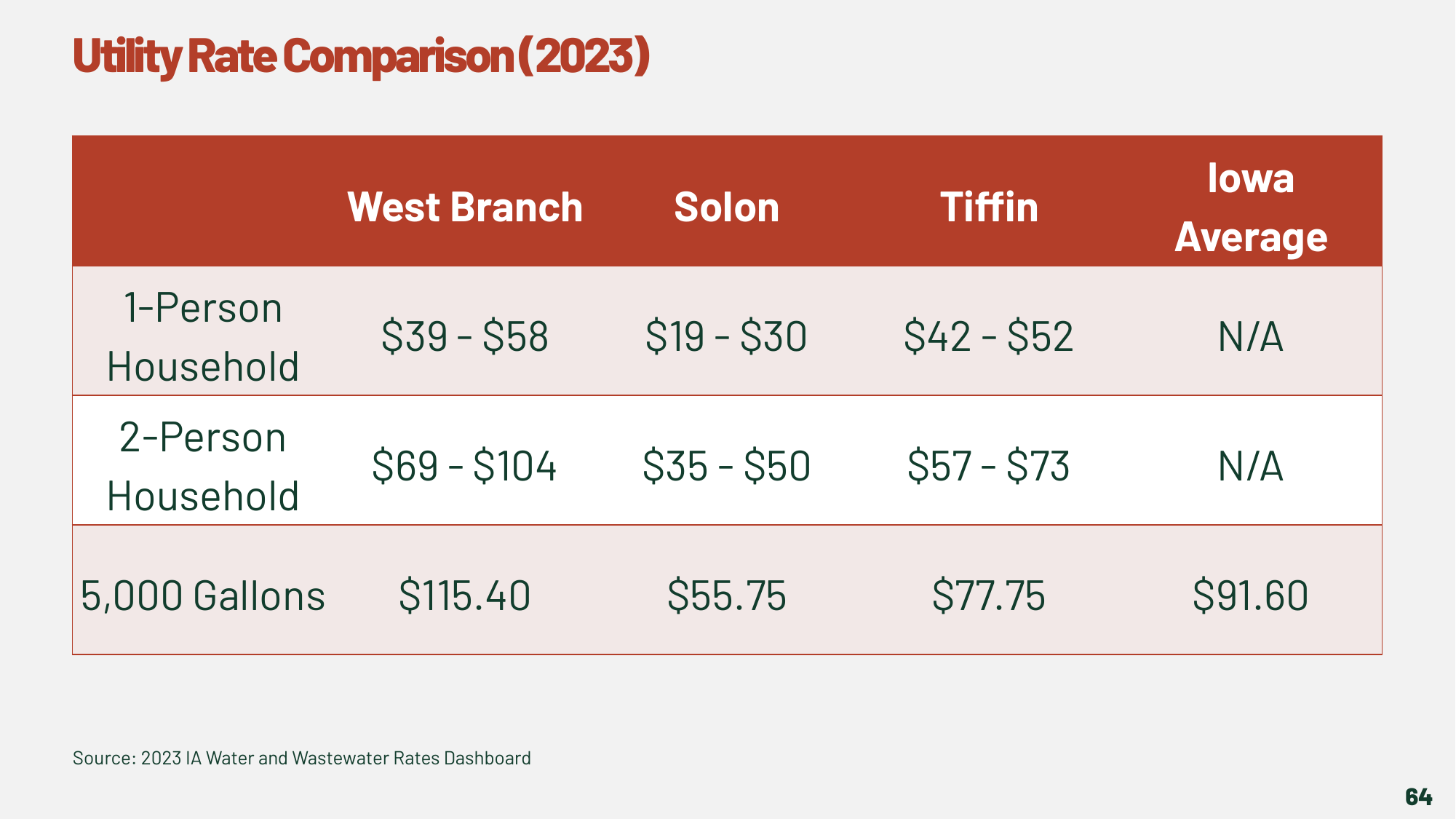

# Utility Rate Comparison (2023)
|  | West Branch | Solon | Tiffin | Iowa Average |
| --- | --- | --- | --- | --- |
| 1-Person Household | $39 - $58 | $19 - $30 | $42 - $52 | N/A |
| 2-Person Household | $69 - $104 | $35 - $50 | $57 - $73 | N/A |
| 5,000 Gallons | $115.40 | $55.75 | $77.75 | $91.60 |
Source: 2023 IA Water and Wastewater Rates Dashboard
64